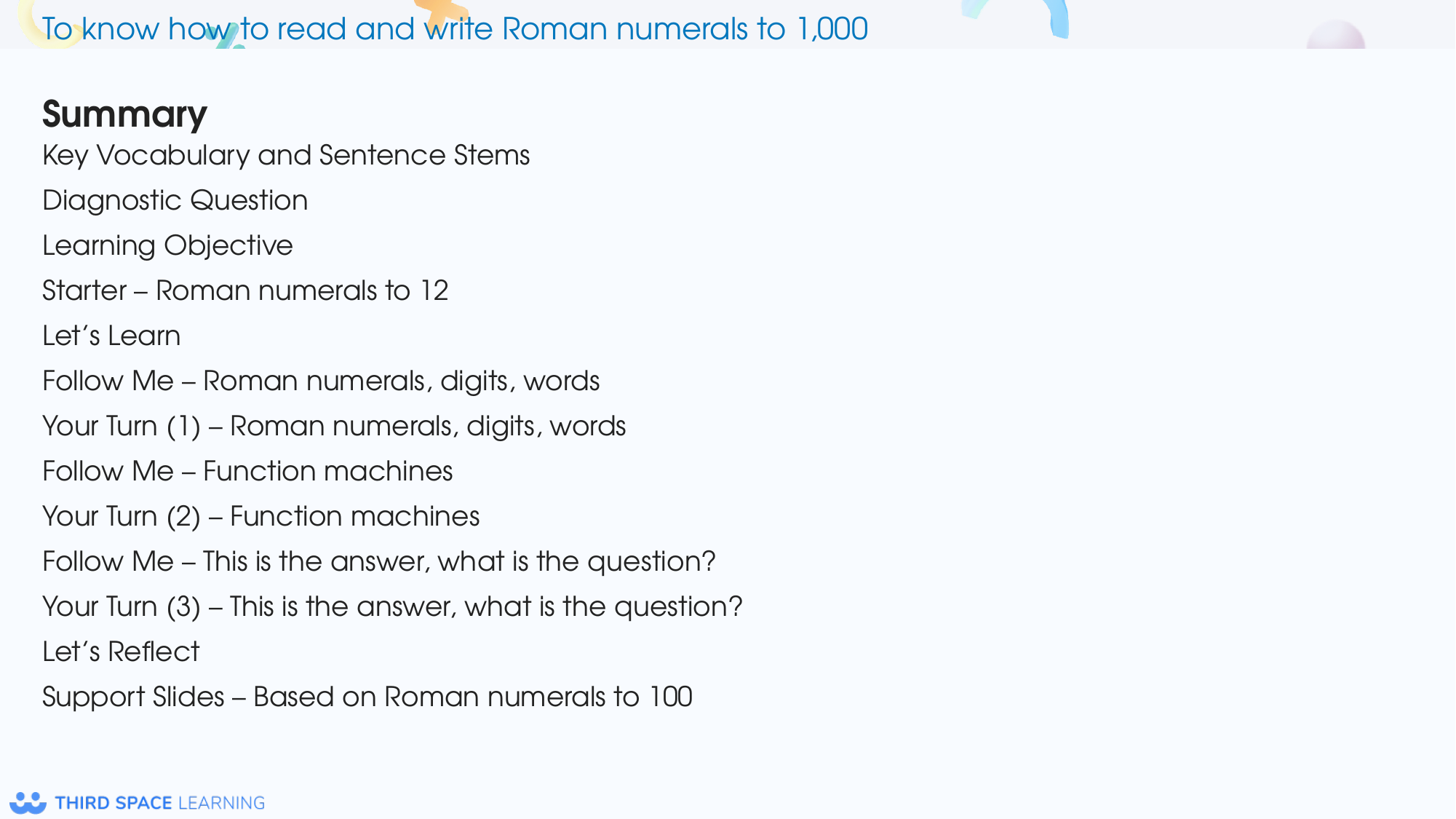

Summary
Key Vocabulary and Sentence Stems
Diagnostic Question
Learning Objective
Starter – Roman numerals to 12
Let’s Learn
Follow Me – Roman numerals, digits, words
Your Turn (1) – Roman numerals, digits, words
Follow Me – Function machines
Your Turn (2) – Function machines
Follow Me – This is the answer, what is the question?
Your Turn (3) – This is the answer, what is the question?
Let’s Reflect
Support Slides – Based on Roman numerals to 100